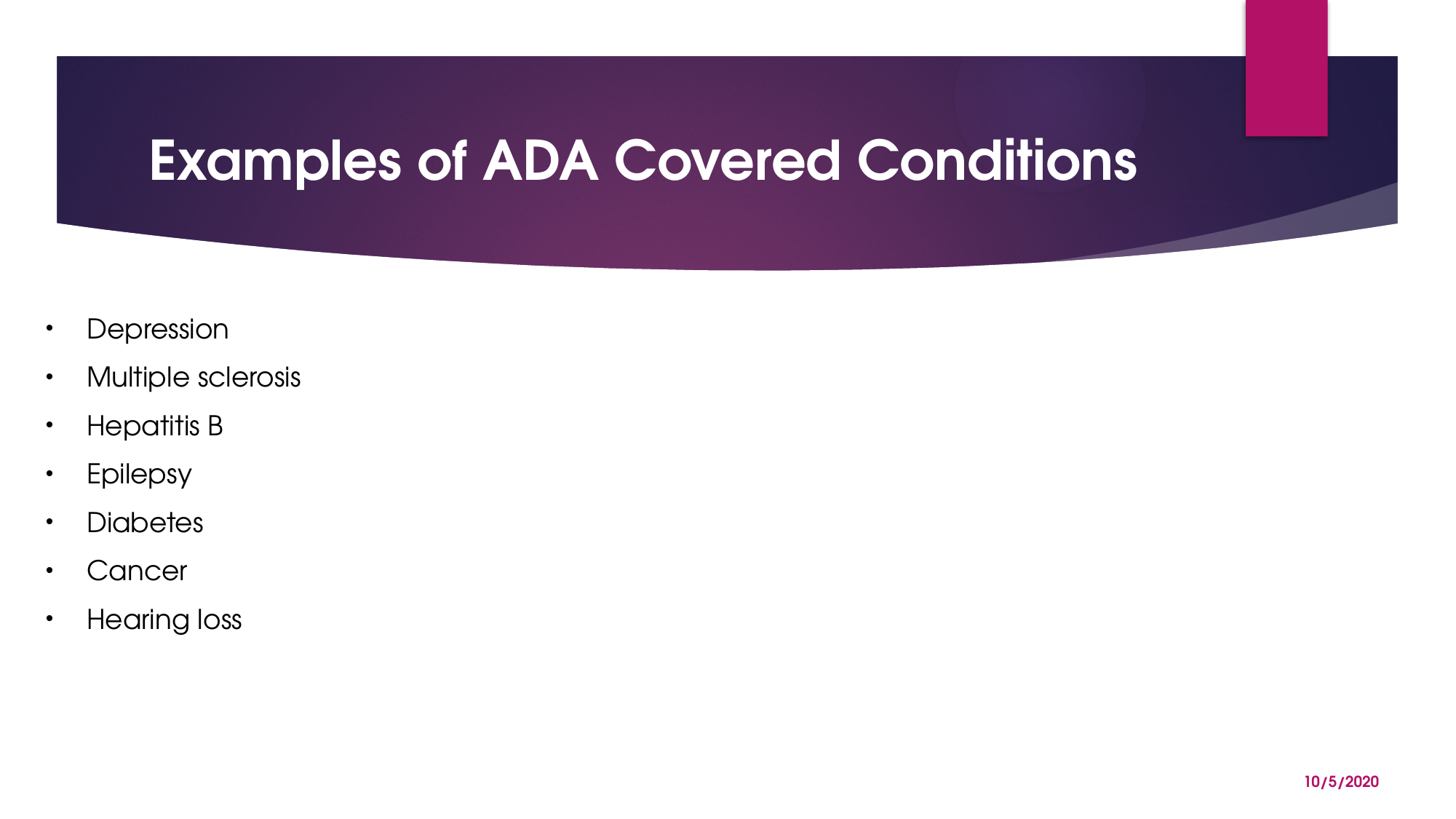

# Examples of ADA Covered Conditions
Depression
Multiple sclerosis
Hepatitis B
Epilepsy
Diabetes
Cancer
Hearing loss

10/5/2020